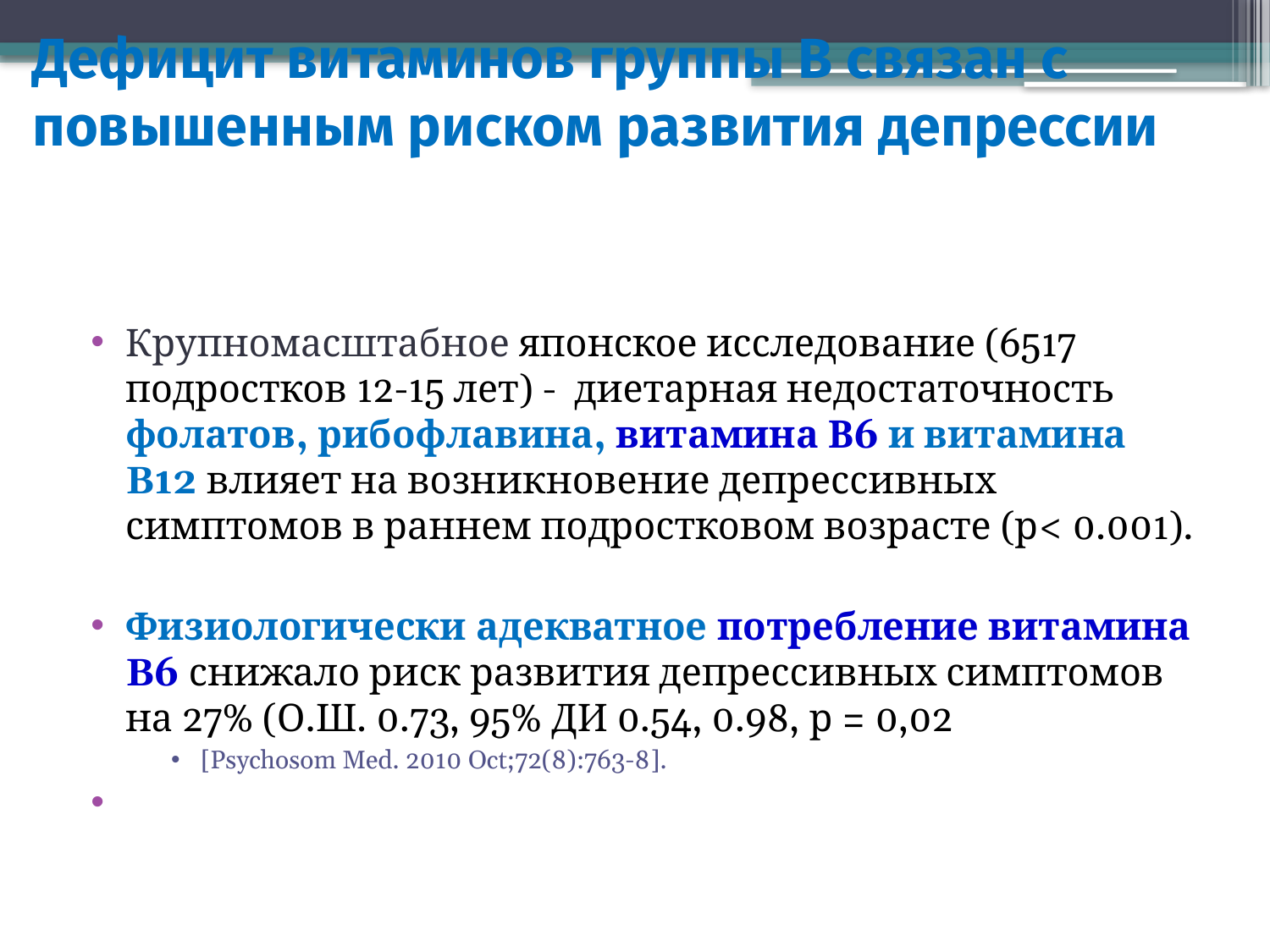

# Дефицит витаминов группы В связан с повышенным риском развития депрессии
Крупномасштабное японское исследование (6517 подростков 12-15 лет) -  диетарная недостаточность фолатов, рибофлавина, витамина В6 и витамина B12 влияет на возникновение депрессивных симптомов в раннем подростковом возрасте (р< 0.001).

Физиологически адекватное потребление витамина B6 снижало риск развития депрессивных симптомов на 27% (О.Ш. 0.73, 95% ДИ 0.54, 0.98, р = 0,02
[Psychosom Med. 2010 Oct;72(8):763-8].